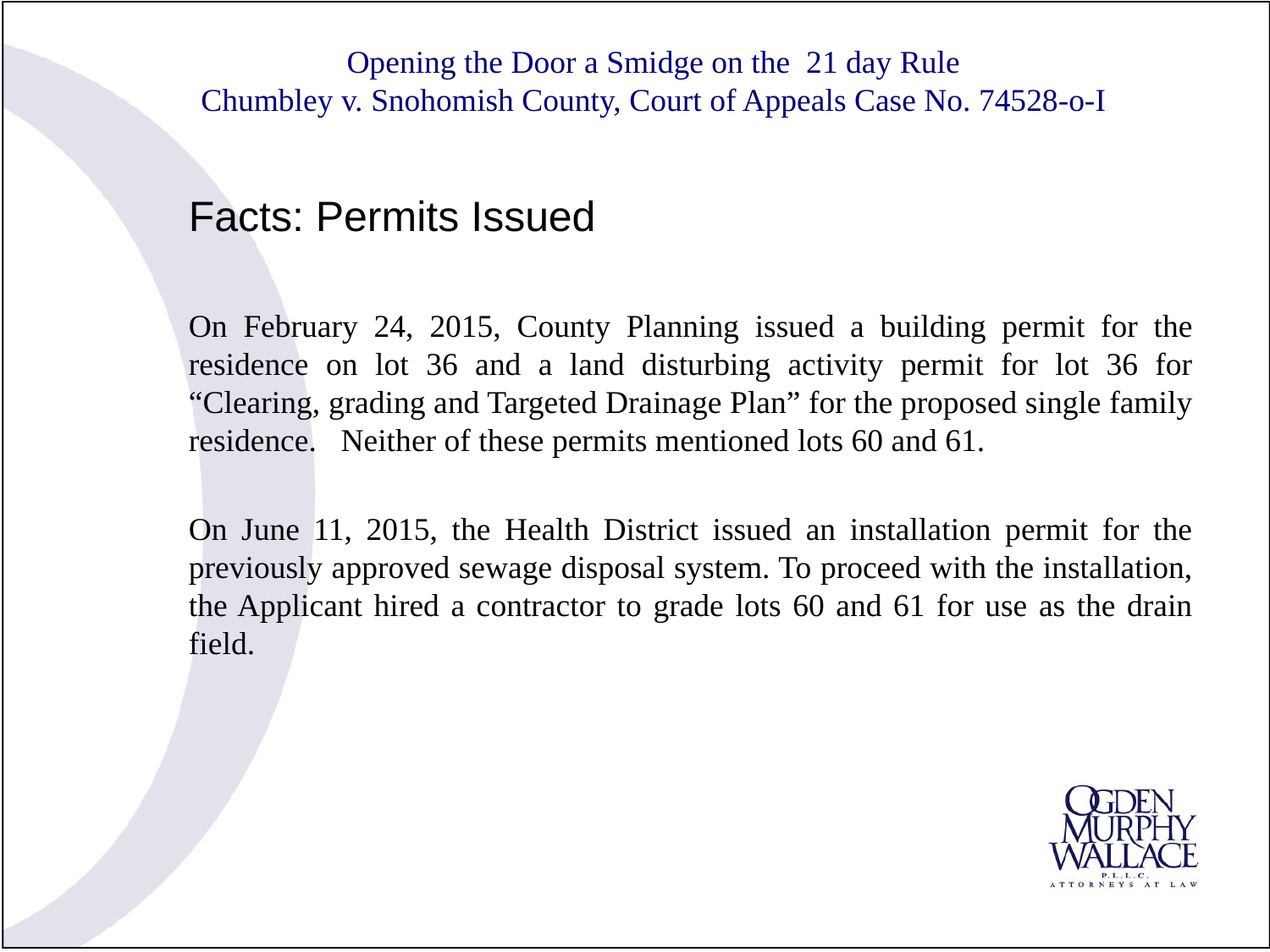

# Opening the Door a Smidge on the  21 day Rule Chumbley v. Snohomish County, Court of Appeals Case No. 74528-o-I
Facts: Permits Issued

On February 24, 2015, County Planning issued a building permit for the residence on lot 36 and a land disturbing activity permit for lot 36 for “Clearing, grading and Targeted Drainage Plan” for the proposed single family residence.   Neither of these permits mentioned lots 60 and 61.

On June 11, 2015, the Health District issued an installation permit for the previously approved sewage disposal system. To proceed with the installation, the Applicant hired a contractor to grade lots 60 and 61 for use as the drain field.